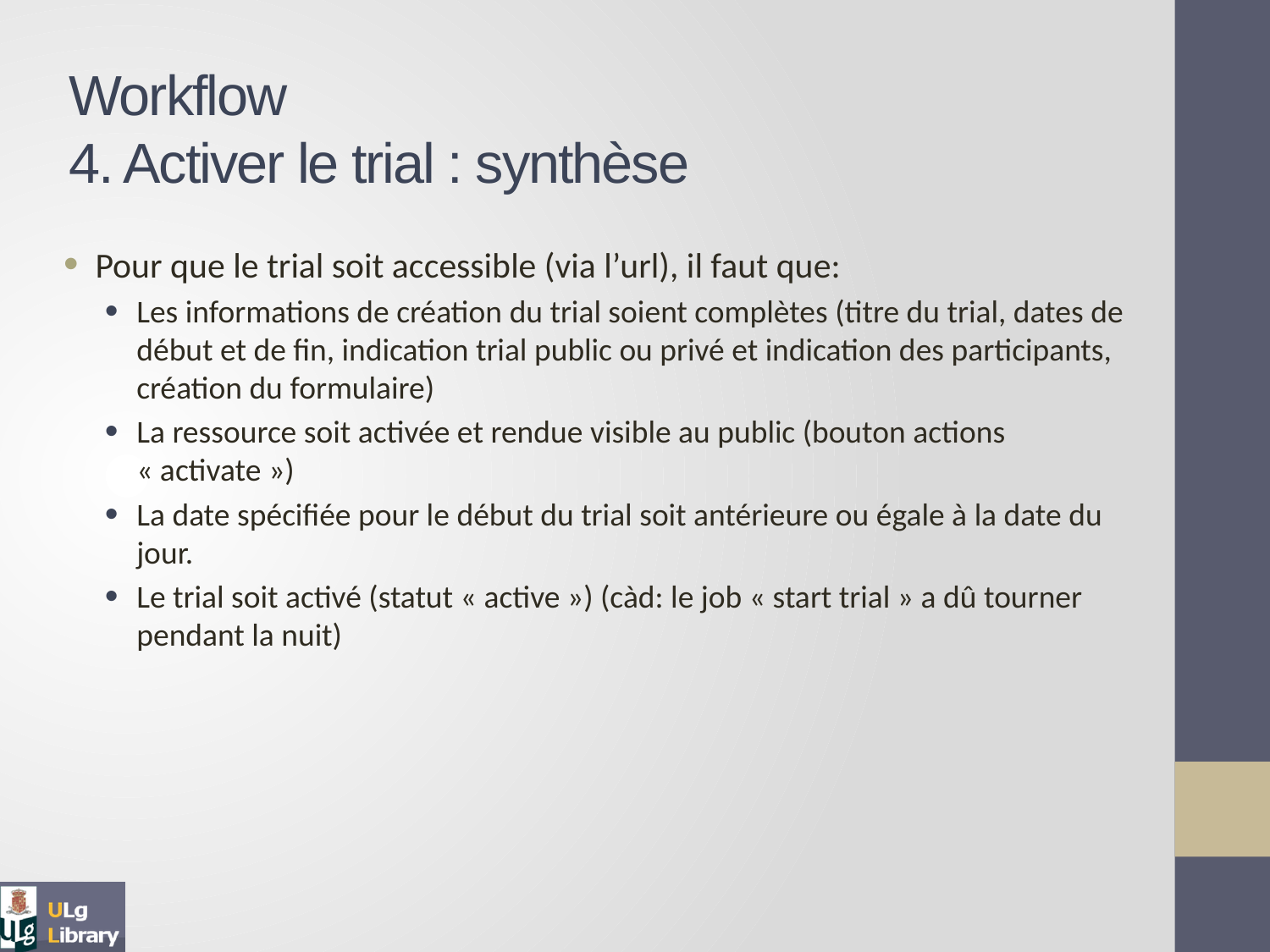

Workflow
4. Activer le trial : synthèse
Pour que le trial soit accessible (via l’url), il faut que:
Les informations de création du trial soient complètes (titre du trial, dates de début et de fin, indication trial public ou privé et indication des participants, création du formulaire)
La ressource soit activée et rendue visible au public (bouton actions « activate »)
La date spécifiée pour le début du trial soit antérieure ou égale à la date du jour.
Le trial soit activé (statut « active ») (càd: le job « start trial » a dû tourner pendant la nuit)